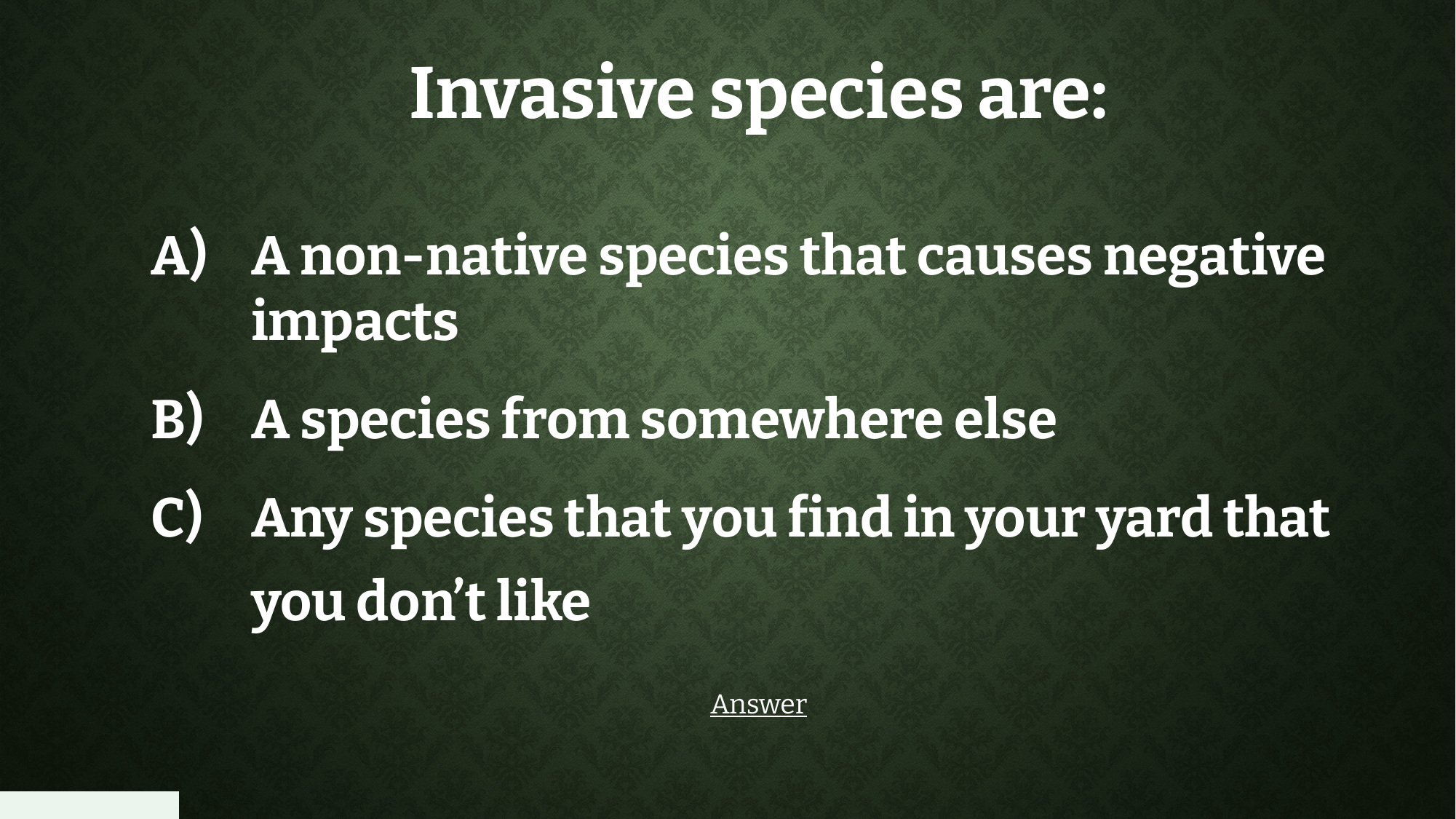

Invasive species are:

A non-native species that causes negative impacts

A species from somewhere else

Any species that you find in your yard that you don’t like
Answer